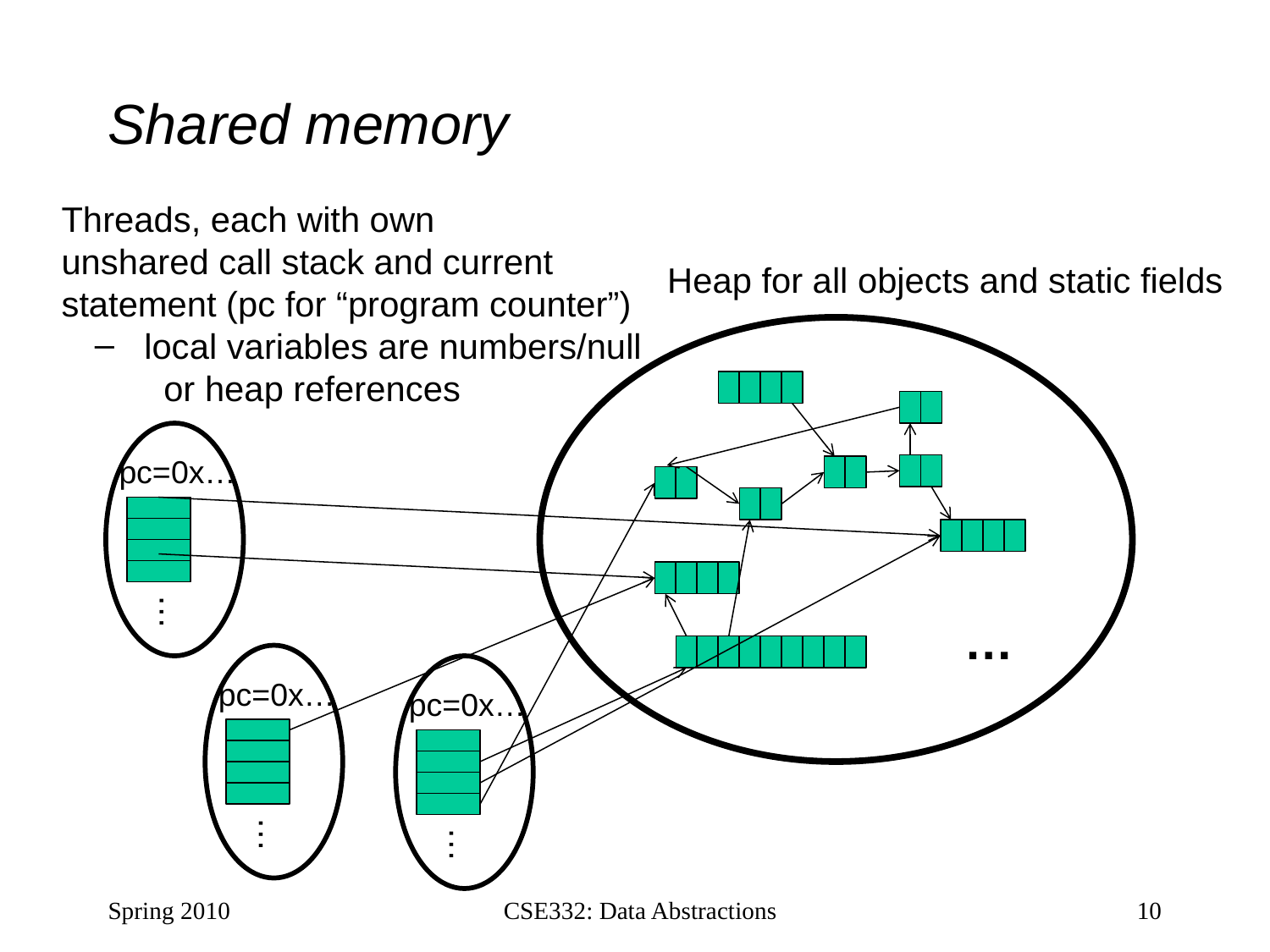

# Shared memory
Threads, each with own
unshared call stack and current
statement (pc for “program counter”)
  local variables are numbers/null
    or heap references
Heap for all objects and static fields

pc=0x…

…
…

pc=0x…
pc=0x…

…
…
Spring 2010
CSE332: Data Abstractions
10